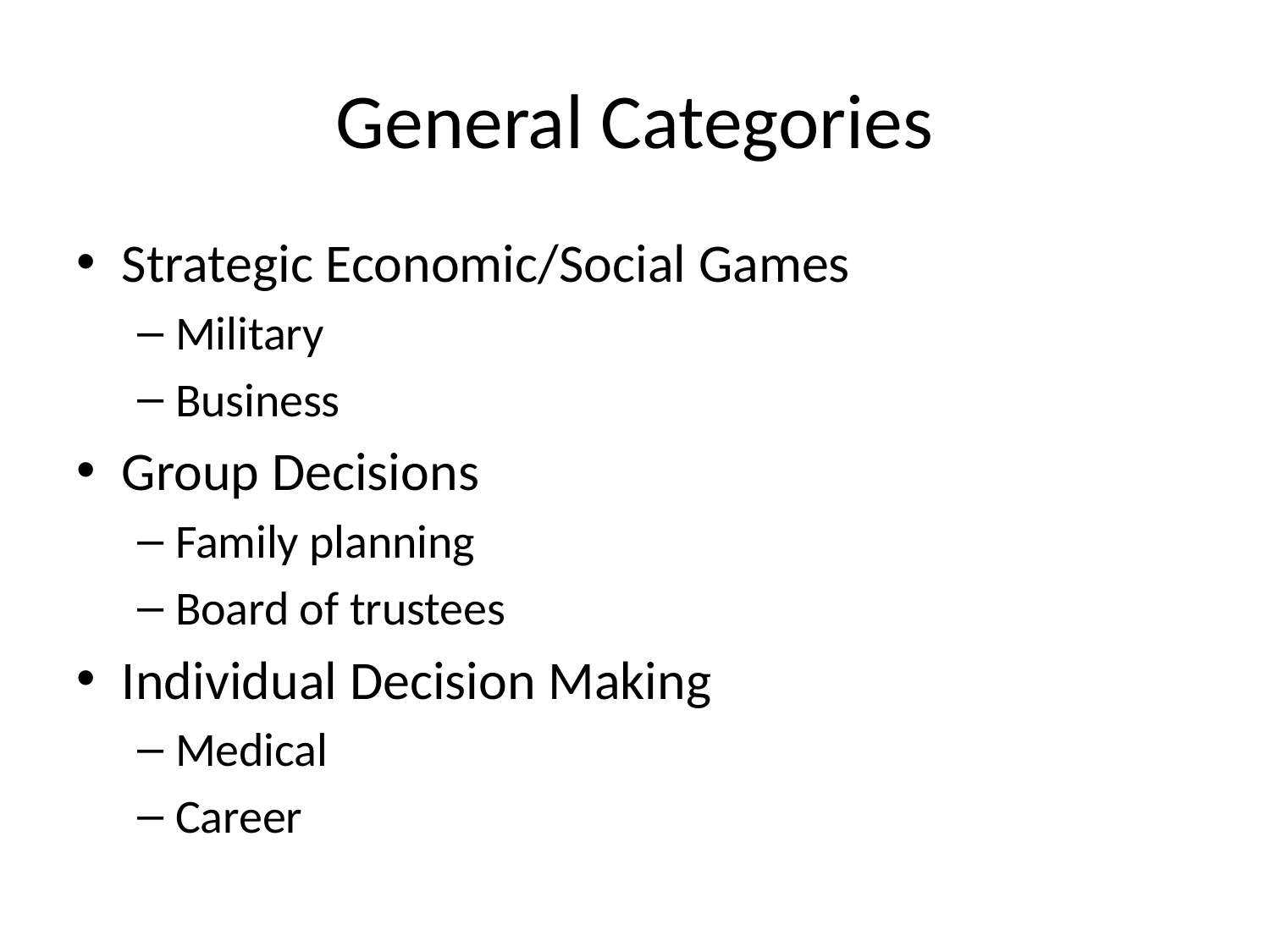

# General Categories
Strategic Economic/Social Games
Military
Business
Group Decisions
Family planning
Board of trustees
Individual Decision Making
Medical
Career